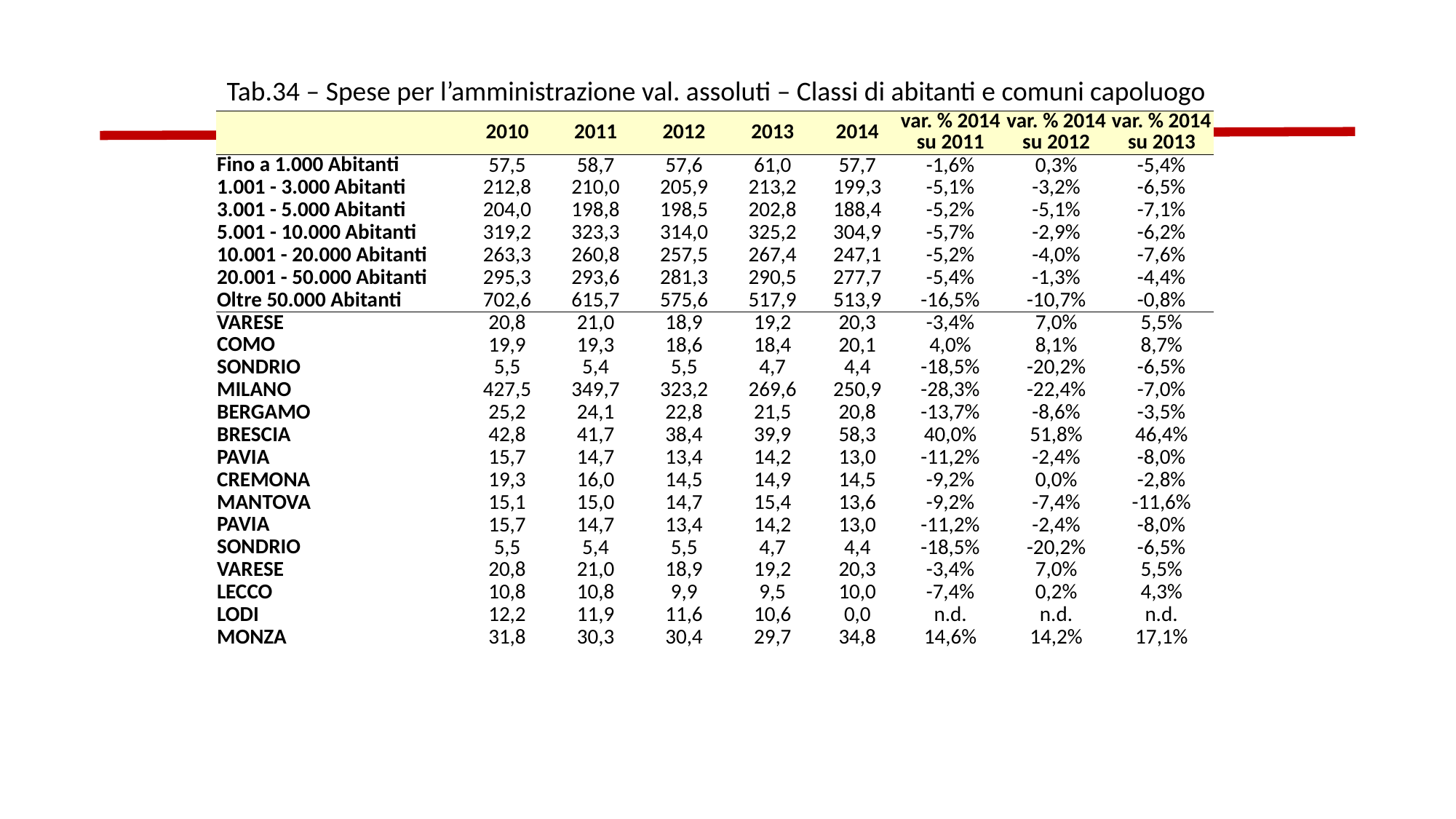

Tab.34 – Spese per l’amministrazione val. assoluti – Classi di abitanti e comuni capoluogo
|  | 2010 | 2011 | 2012 | 2013 | 2014 | var. % 2014 su 2011 | var. % 2014 su 2012 | var. % 2014 su 2013 |
| --- | --- | --- | --- | --- | --- | --- | --- | --- |
| Fino a 1.000 Abitanti | 57,5 | 58,7 | 57,6 | 61,0 | 57,7 | -1,6% | 0,3% | -5,4% |
| 1.001 - 3.000 Abitanti | 212,8 | 210,0 | 205,9 | 213,2 | 199,3 | -5,1% | -3,2% | -6,5% |
| 3.001 - 5.000 Abitanti | 204,0 | 198,8 | 198,5 | 202,8 | 188,4 | -5,2% | -5,1% | -7,1% |
| 5.001 - 10.000 Abitanti | 319,2 | 323,3 | 314,0 | 325,2 | 304,9 | -5,7% | -2,9% | -6,2% |
| 10.001 - 20.000 Abitanti | 263,3 | 260,8 | 257,5 | 267,4 | 247,1 | -5,2% | -4,0% | -7,6% |
| 20.001 - 50.000 Abitanti | 295,3 | 293,6 | 281,3 | 290,5 | 277,7 | -5,4% | -1,3% | -4,4% |
| Oltre 50.000 Abitanti | 702,6 | 615,7 | 575,6 | 517,9 | 513,9 | -16,5% | -10,7% | -0,8% |
| VARESE | 20,8 | 21,0 | 18,9 | 19,2 | 20,3 | -3,4% | 7,0% | 5,5% |
| COMO | 19,9 | 19,3 | 18,6 | 18,4 | 20,1 | 4,0% | 8,1% | 8,7% |
| SONDRIO | 5,5 | 5,4 | 5,5 | 4,7 | 4,4 | -18,5% | -20,2% | -6,5% |
| MILANO | 427,5 | 349,7 | 323,2 | 269,6 | 250,9 | -28,3% | -22,4% | -7,0% |
| BERGAMO | 25,2 | 24,1 | 22,8 | 21,5 | 20,8 | -13,7% | -8,6% | -3,5% |
| BRESCIA | 42,8 | 41,7 | 38,4 | 39,9 | 58,3 | 40,0% | 51,8% | 46,4% |
| PAVIA | 15,7 | 14,7 | 13,4 | 14,2 | 13,0 | -11,2% | -2,4% | -8,0% |
| CREMONA | 19,3 | 16,0 | 14,5 | 14,9 | 14,5 | -9,2% | 0,0% | -2,8% |
| MANTOVA | 15,1 | 15,0 | 14,7 | 15,4 | 13,6 | -9,2% | -7,4% | -11,6% |
| PAVIA | 15,7 | 14,7 | 13,4 | 14,2 | 13,0 | -11,2% | -2,4% | -8,0% |
| SONDRIO | 5,5 | 5,4 | 5,5 | 4,7 | 4,4 | -18,5% | -20,2% | -6,5% |
| VARESE | 20,8 | 21,0 | 18,9 | 19,2 | 20,3 | -3,4% | 7,0% | 5,5% |
| LECCO | 10,8 | 10,8 | 9,9 | 9,5 | 10,0 | -7,4% | 0,2% | 4,3% |
| LODI | 12,2 | 11,9 | 11,6 | 10,6 | 0,0 | n.d. | n.d. | n.d. |
| MONZA | 31,8 | 30,3 | 30,4 | 29,7 | 34,8 | 14,6% | 14,2% | 17,1% |